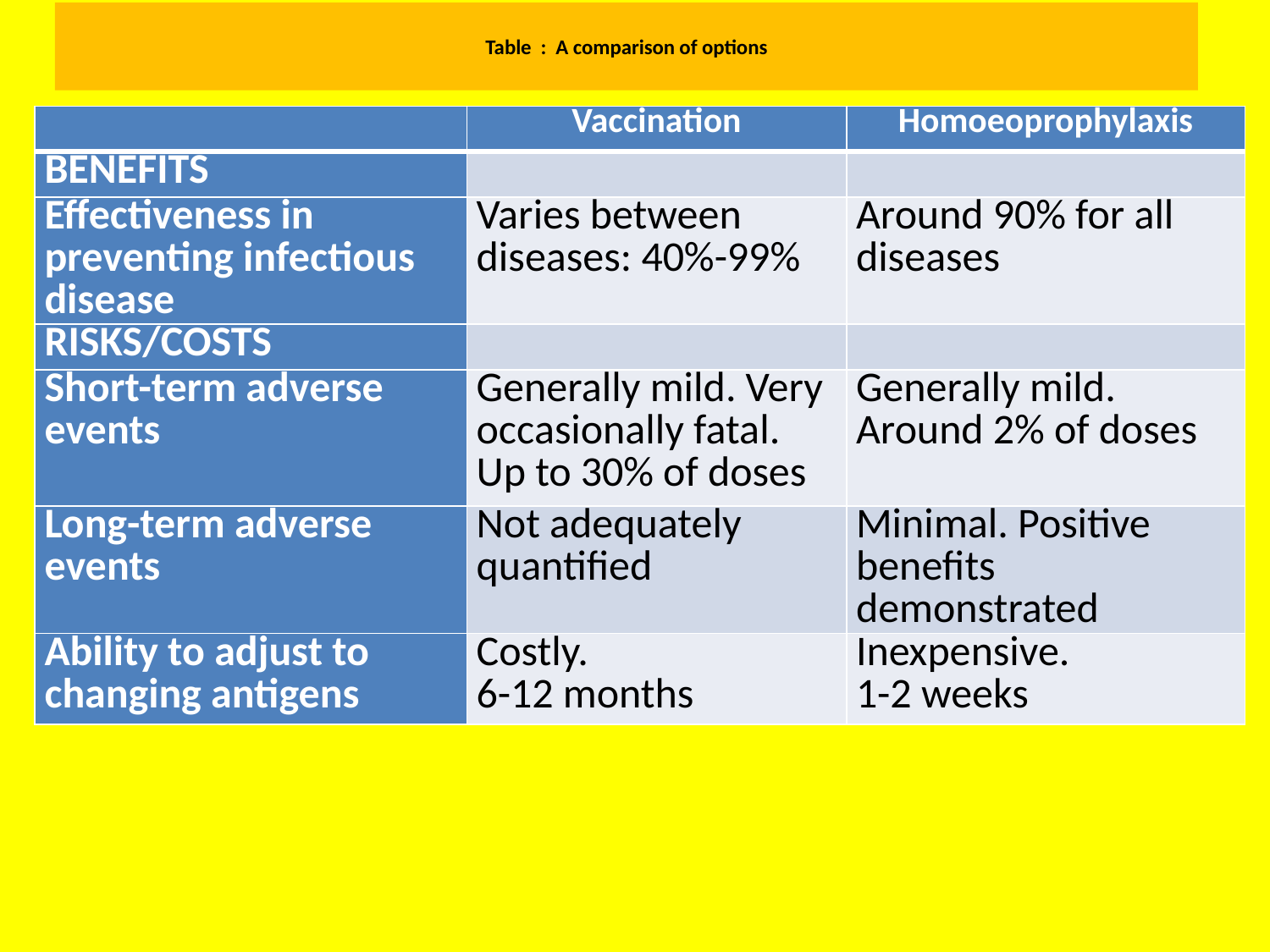

# Table  :  A comparison of options
|  | Vaccination | Homoeoprophylaxis |
| --- | --- | --- |
| BENEFITS |  |  |
| Effectiveness in preventing infectious disease | Varies between diseases: 40%-99% | Around 90% for all diseases |
| RISKS/COSTS |  |  |
| Short-term adverse events | Generally mild. Very occasionally fatal. Up to 30% of doses | Generally mild. Around 2% of doses |
| Long-term adverse events | Not adequately quantified | Minimal. Positive benefits demonstrated |
| Ability to adjust to changing antigens | Costly. 6-12 months | Inexpensive. 1-2 weeks |